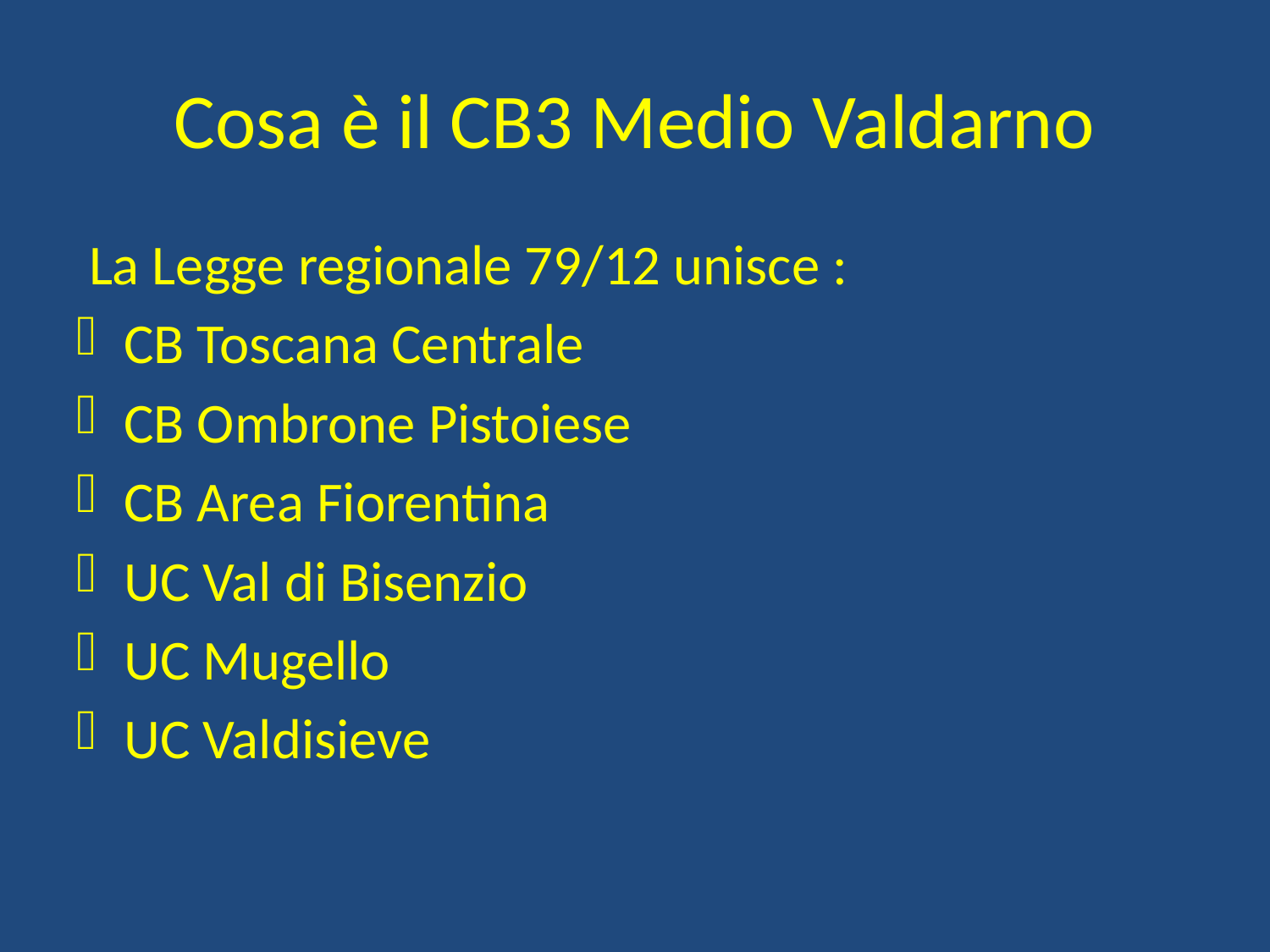

# Cosa è il CB3 Medio Valdarno
 La Legge regionale 79/12 unisce :
CB Toscana Centrale
CB Ombrone Pistoiese
CB Area Fiorentina
UC Val di Bisenzio
UC Mugello
UC Valdisieve